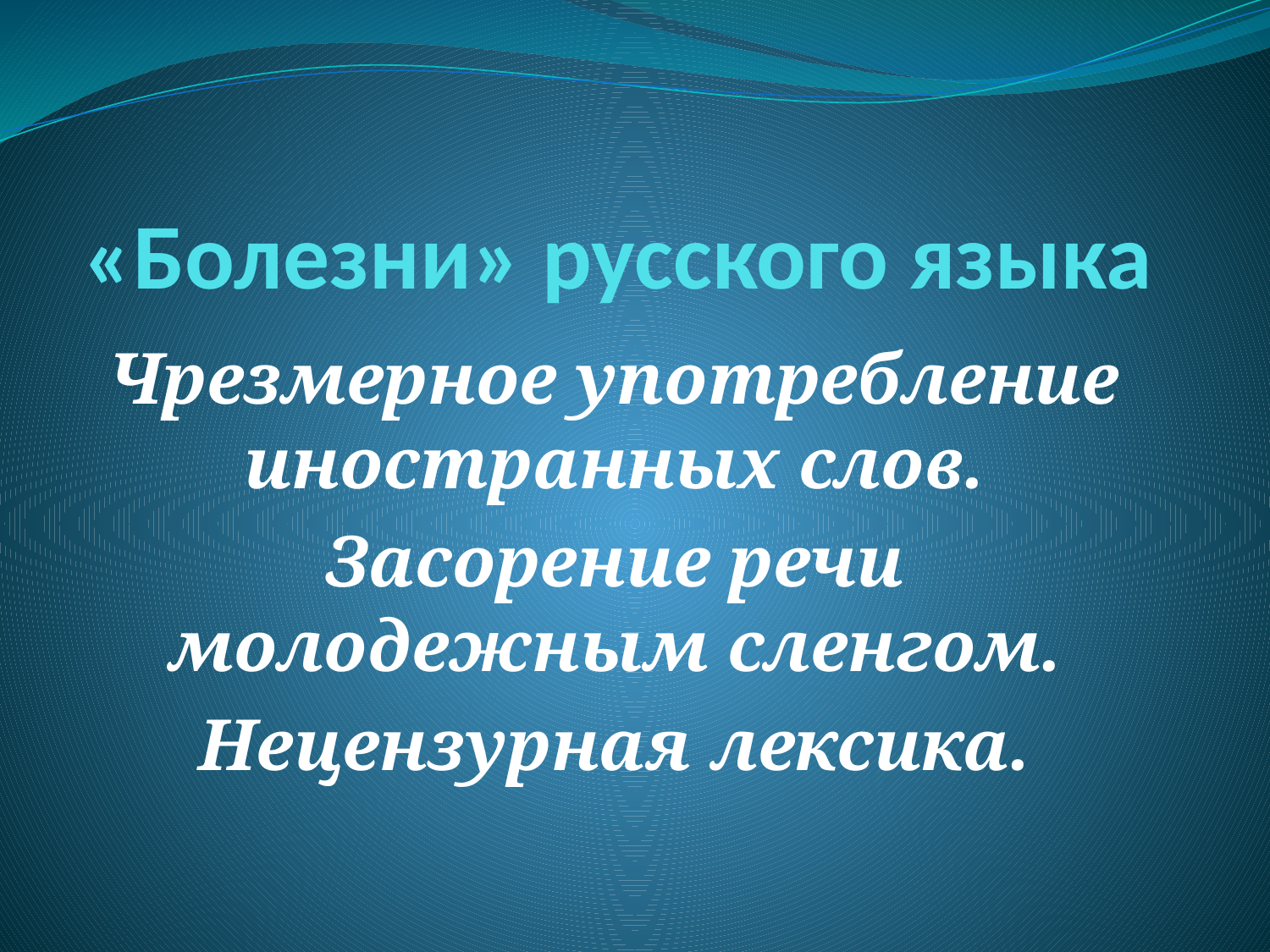

# «Болезни» русского языка
Чрезмерное употребление иностранных слов.
Засорение речи молодежным сленгом.
Нецензурная лексика.